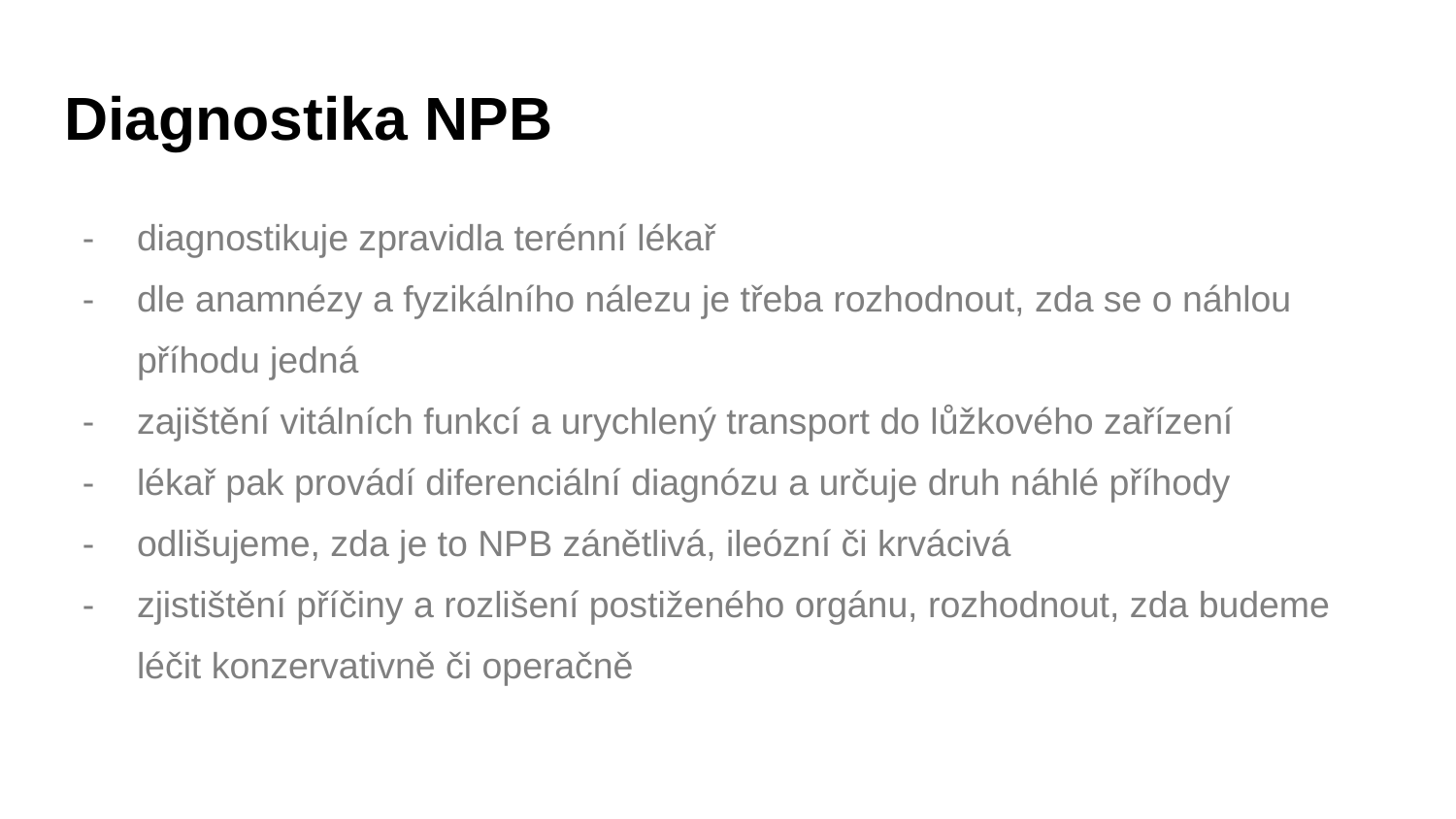

# Diagnostika NPB
diagnostikuje zpravidla terénní lékař
dle anamnézy a fyzikálního nálezu je třeba rozhodnout, zda se o náhlou příhodu jedná
zajištění vitálních funkcí a urychlený transport do lůžkového zařízení
lékař pak provádí diferenciální diagnózu a určuje druh náhlé příhody
odlišujeme, zda je to NPB zánětlivá, ileózní či krvácivá
zjistištění příčiny a rozlišení postiženého orgánu, rozhodnout, zda budeme léčit konzervativně či operačně